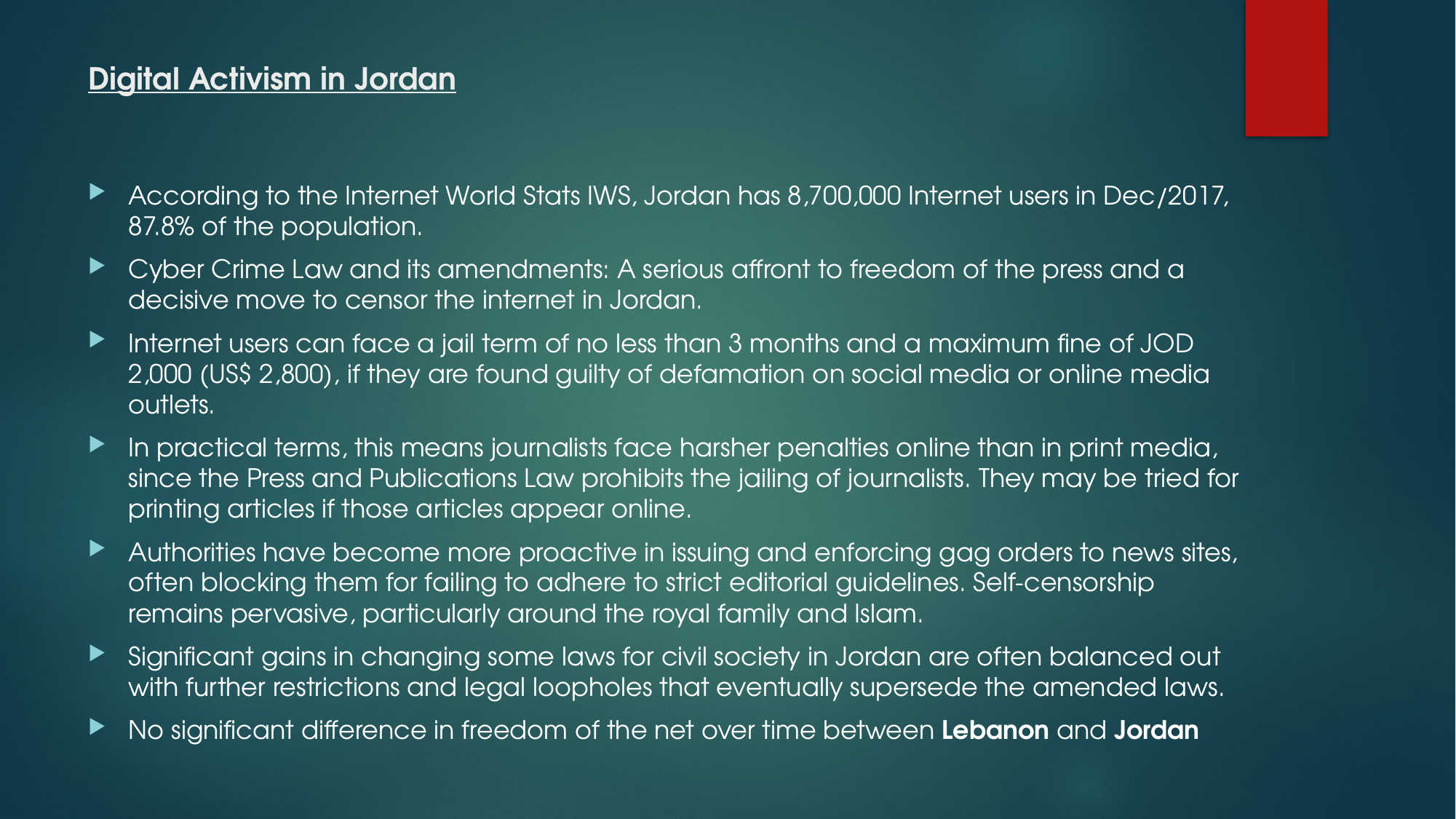

# Digital Activism in Jordan
According to the Internet World Stats IWS, Jordan has 8,700,000 Internet users in Dec/2017, 87.8% of the population.
Cyber Crime Law and its amendments: A serious affront to freedom of the press and a decisive move to censor the internet in Jordan.
Internet users can face a jail term of no less than 3 months and a maximum fine of JOD 2,000 (US$ 2,800), if they are found guilty of defamation on social media or online media outlets.
In practical terms, this means journalists face harsher penalties online than in print media, since the Press and Publications Law prohibits the jailing of journalists. They may be tried for printing articles if those articles appear online.
Authorities have become more proactive in issuing and enforcing gag orders to news sites, often blocking them for failing to adhere to strict editorial guidelines. Self-censorship remains pervasive, particularly around the royal family and Islam.
Significant gains in changing some laws for civil society in Jordan are often balanced out with further restrictions and legal loopholes that eventually supersede the amended laws.
No significant difference in freedom of the net over time between Lebanon and Jordan